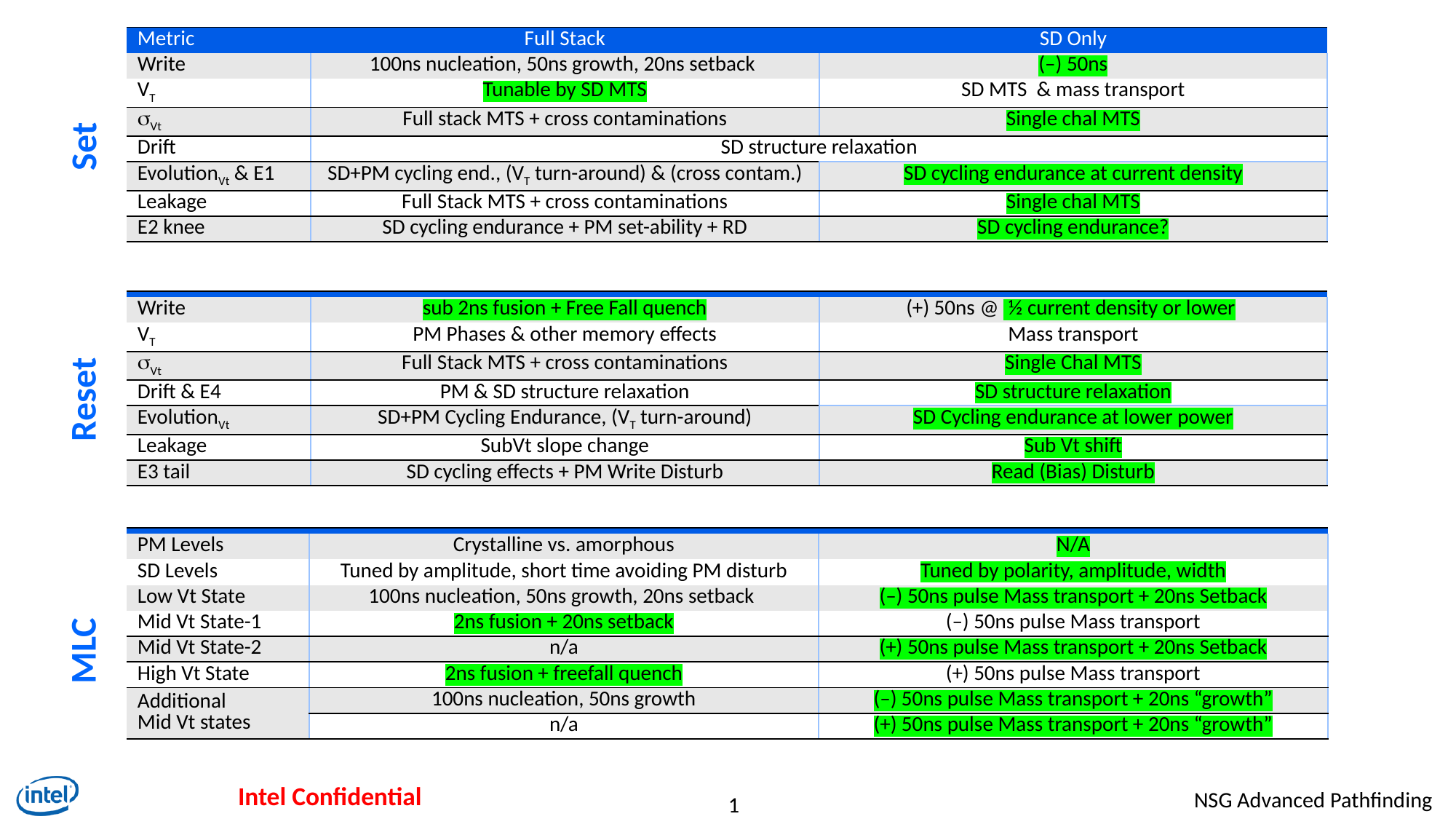

| Metric | Full Stack | SD Only |
| --- | --- | --- |
| Write | 100ns nucleation, 50ns growth, 20ns setback | (–) 50ns |
| VT | Tunable by SD MTS | SD MTS & mass transport |
| σVt | Full stack MTS + cross contaminations | Single chal MTS |
| Drift | SD structure relaxation |  |
| EvolutionVt & E1 | SD+PM cycling end., (VT turn-around) & (cross contam.) | SD cycling endurance at current density |
| Leakage | Full Stack MTS + cross contaminations | Single chal MTS |
| E2 knee | SD cycling endurance + PM set-ability + RD | SD cycling endurance? |
# Set
|  |  |  |
| --- | --- | --- |
| Write | sub 2ns fusion + Free Fall quench | (+) 50ns @ ½ current density or lower |
| VT | PM Phases & other memory effects | Mass transport |
| σVt | Full Stack MTS + cross contaminations | Single Chal MTS |
| Drift & E4 | PM & SD structure relaxation | SD structure relaxation |
| EvolutionVt | SD+PM Cycling Endurance, (VT turn-around) | SD Cycling endurance at lower power |
| Leakage | SubVt slope change | Sub Vt shift |
| E3 tail | SD cycling effects + PM Write Disturb | Read (Bias) Disturb |
Reset
|  |  |  |
| --- | --- | --- |
| PM Levels | Crystalline vs. amorphous | N/A |
| SD Levels | Tuned by amplitude, short time avoiding PM disturb | Tuned by polarity, amplitude, width |
| Low Vt State | 100ns nucleation, 50ns growth, 20ns setback | (–) 50ns pulse Mass transport + 20ns Setback |
| Mid Vt State-1 | 2ns fusion + 20ns setback | (–) 50ns pulse Mass transport |
| Mid Vt State-2 | n/a | (+) 50ns pulse Mass transport + 20ns Setback |
| High Vt State | 2ns fusion + freefall quench | (+) 50ns pulse Mass transport |
| Additional Mid Vt states | 100ns nucleation, 50ns growth | (–) 50ns pulse Mass transport + 20ns “growth” |
|  | n/a | (+) 50ns pulse Mass transport + 20ns “growth” |
MLC